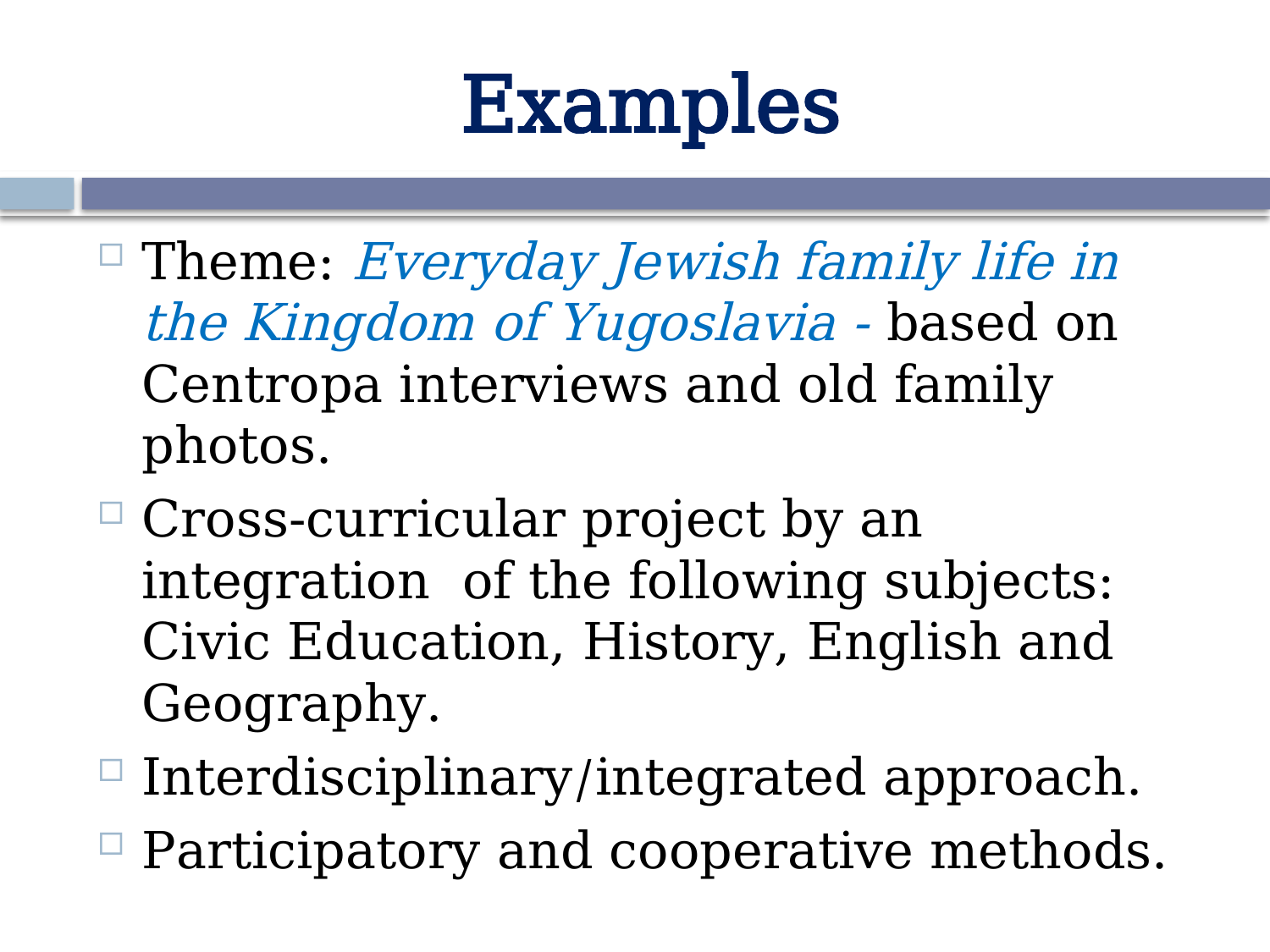

# Examples
Theme: Everyday Jewish family life in the Kingdom of Yugoslavia - based on Centropa interviews and old family photos.
Cross-curricular project by an integration  of the following subjects: Civic Education, History, English and Geography.
Interdisciplinary/integrated approach.
Participatory and cooperative methods.